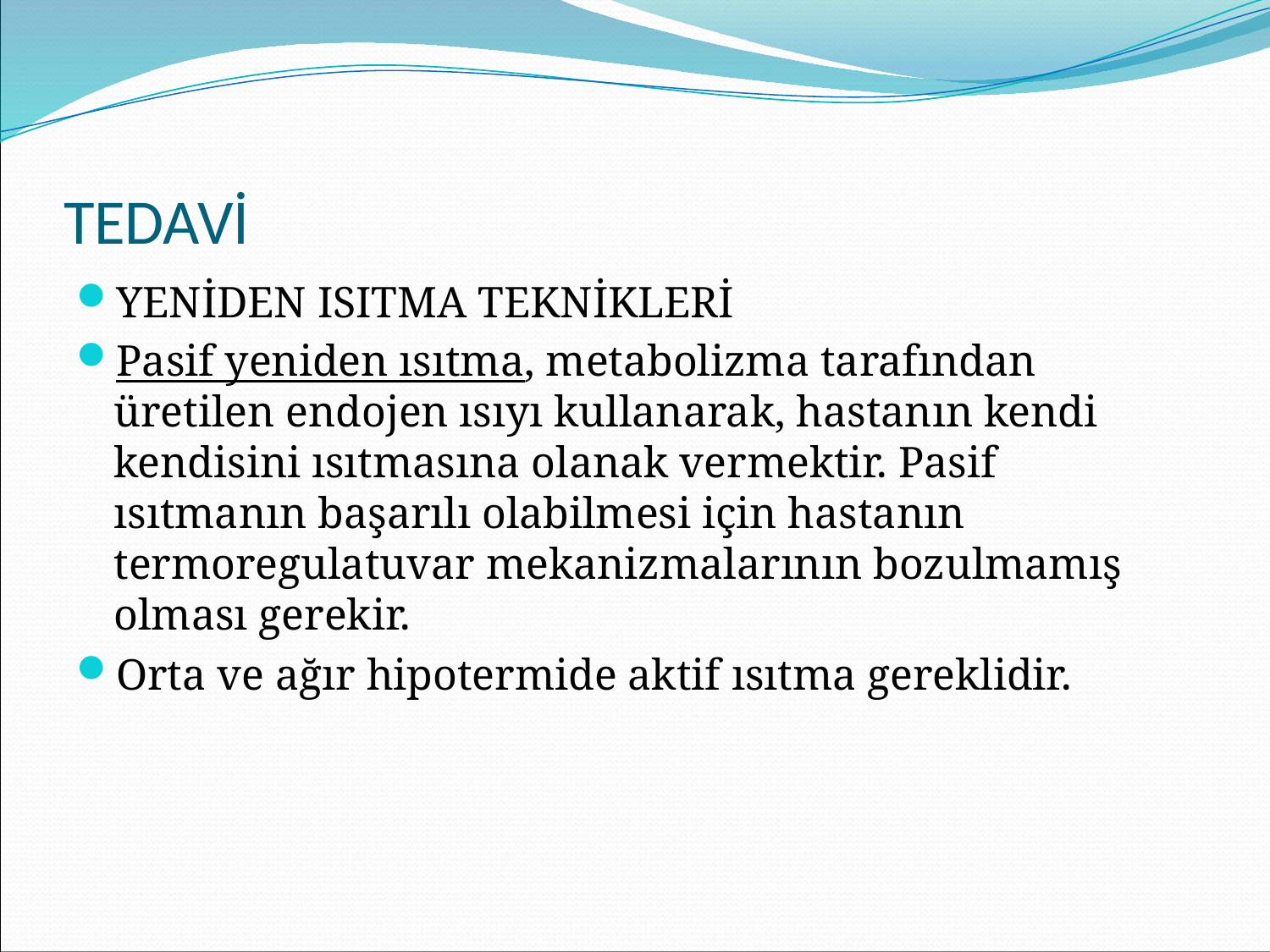

# TEDAVİ
YENİDEN ISITMA TEKNİKLERİ
Pasif yeniden ısıtma, metabolizma tarafından üretilen endojen ısıyı kullanarak, hastanın kendi kendisini ısıtmasına olanak vermektir. Pasif ısıtmanın başarılı olabilmesi için hastanın termoregulatuvar mekanizmalarının bozulmamış olması gerekir.
Orta ve ağır hipotermide aktif ısıtma gereklidir.